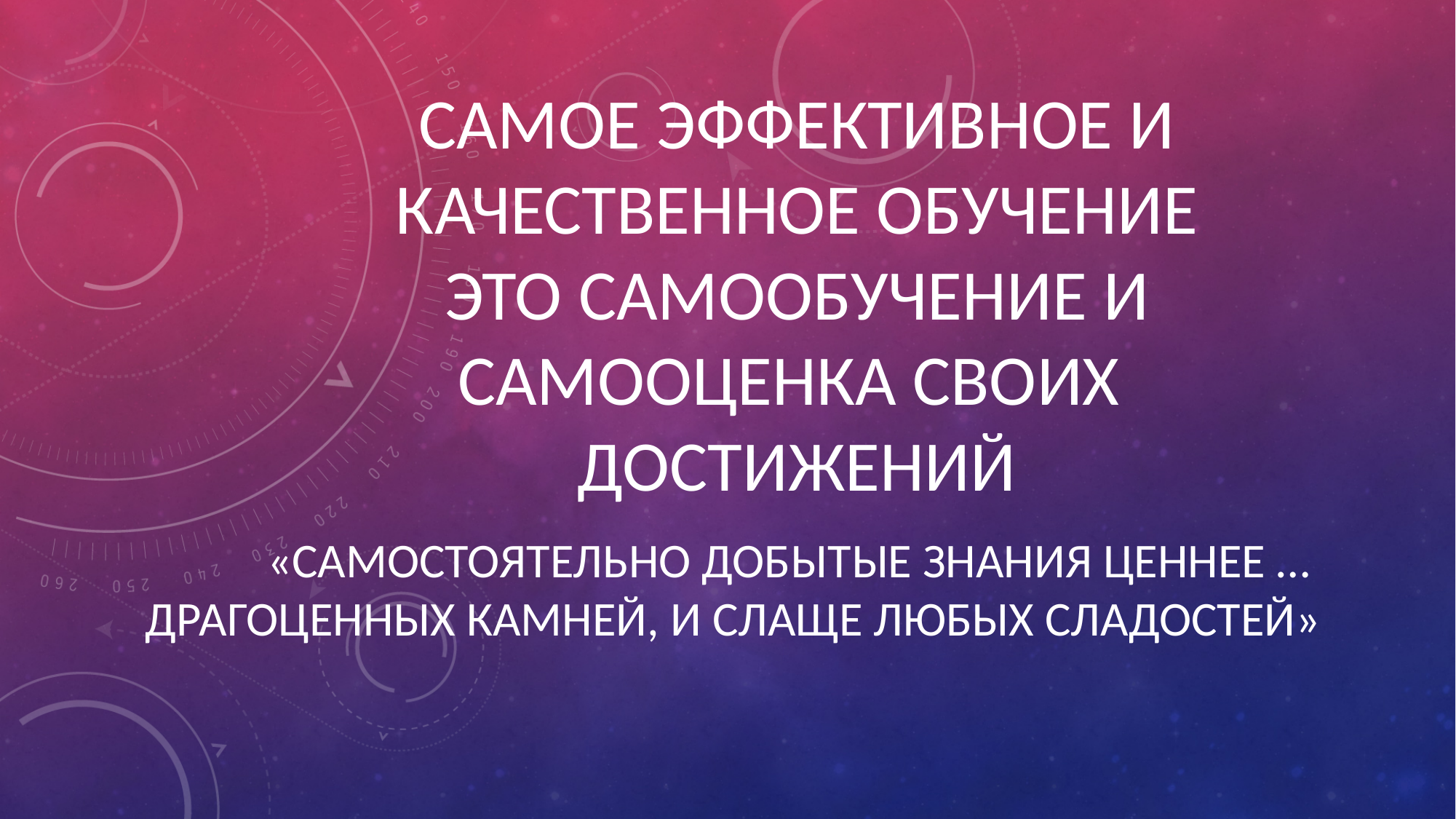

# Самое эффективное и качественное обучение это самообучение и самооценка своих  достижений
«Самостоятельно добытые знания ценнее …  драгоценных камней, и слаще любых сладостей»